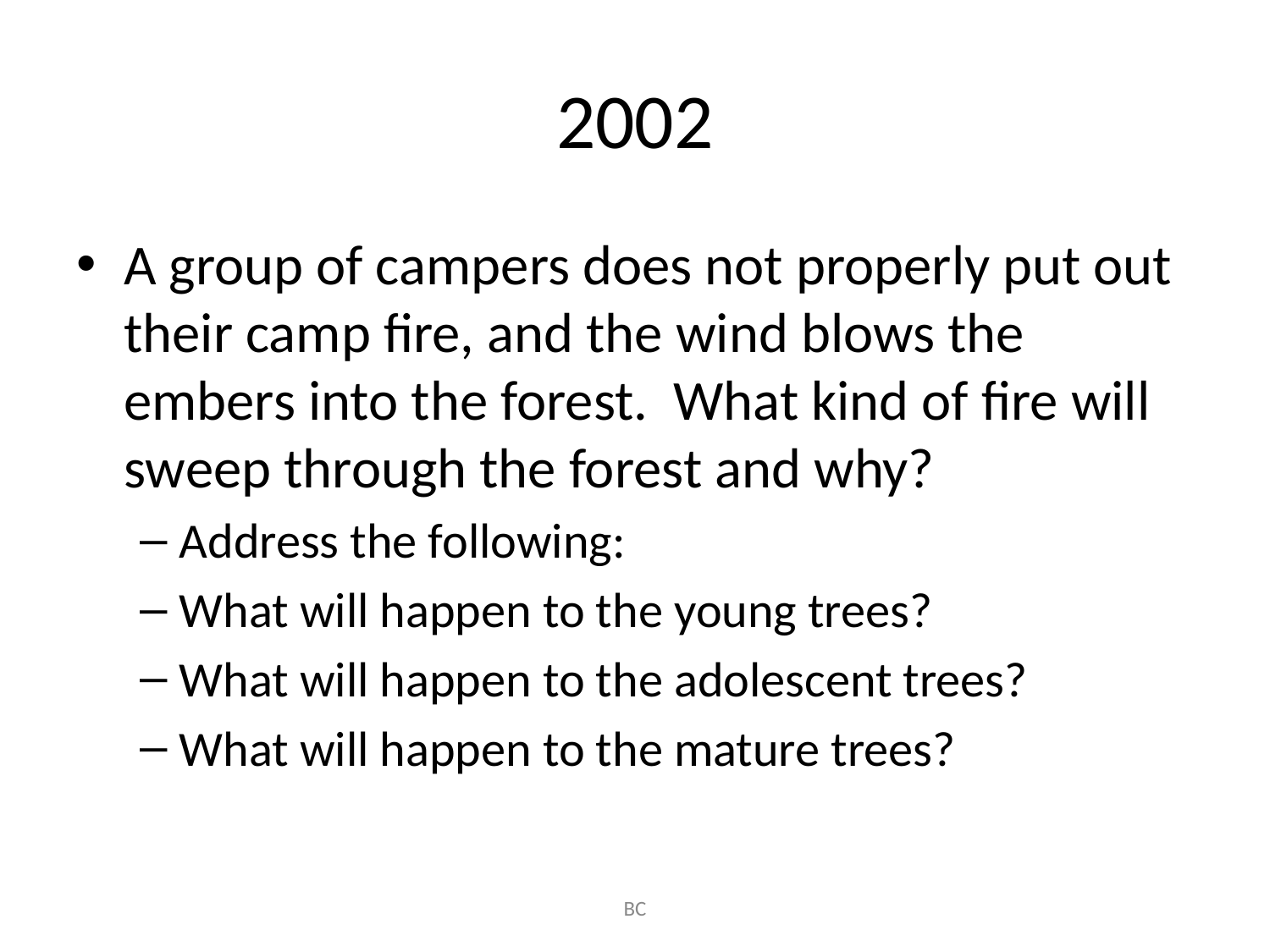

# 2002
A group of campers does not properly put out their camp fire, and the wind blows the embers into the forest.  What kind of fire will sweep through the forest and why?
Address the following:
What will happen to the young trees?
What will happen to the adolescent trees?
What will happen to the mature trees?
BC